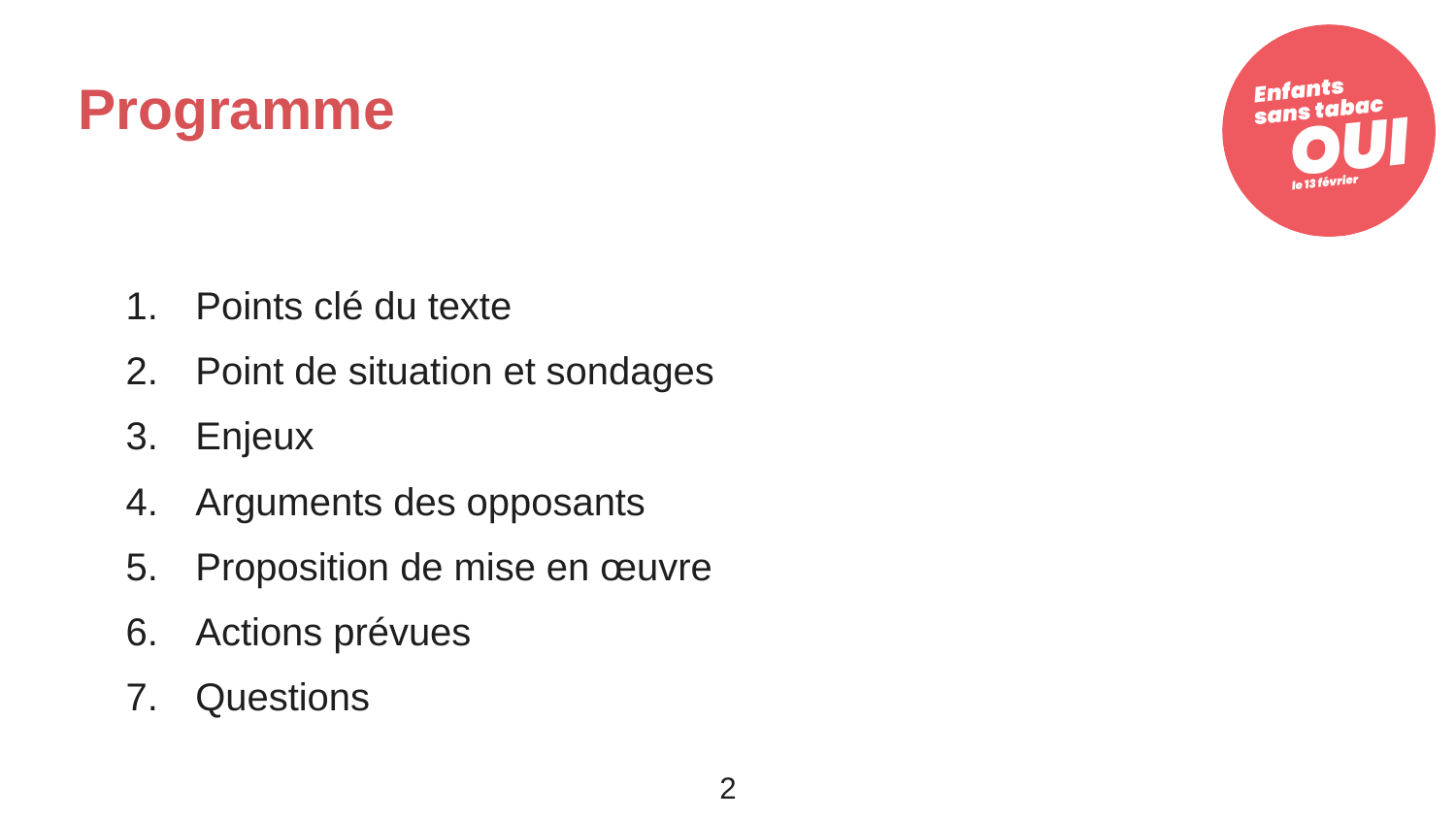

# Programme
Points clé du texte
Point de situation et sondages
Enjeux
Arguments des opposants
Proposition de mise en œuvre
Actions prévues
Questions
2